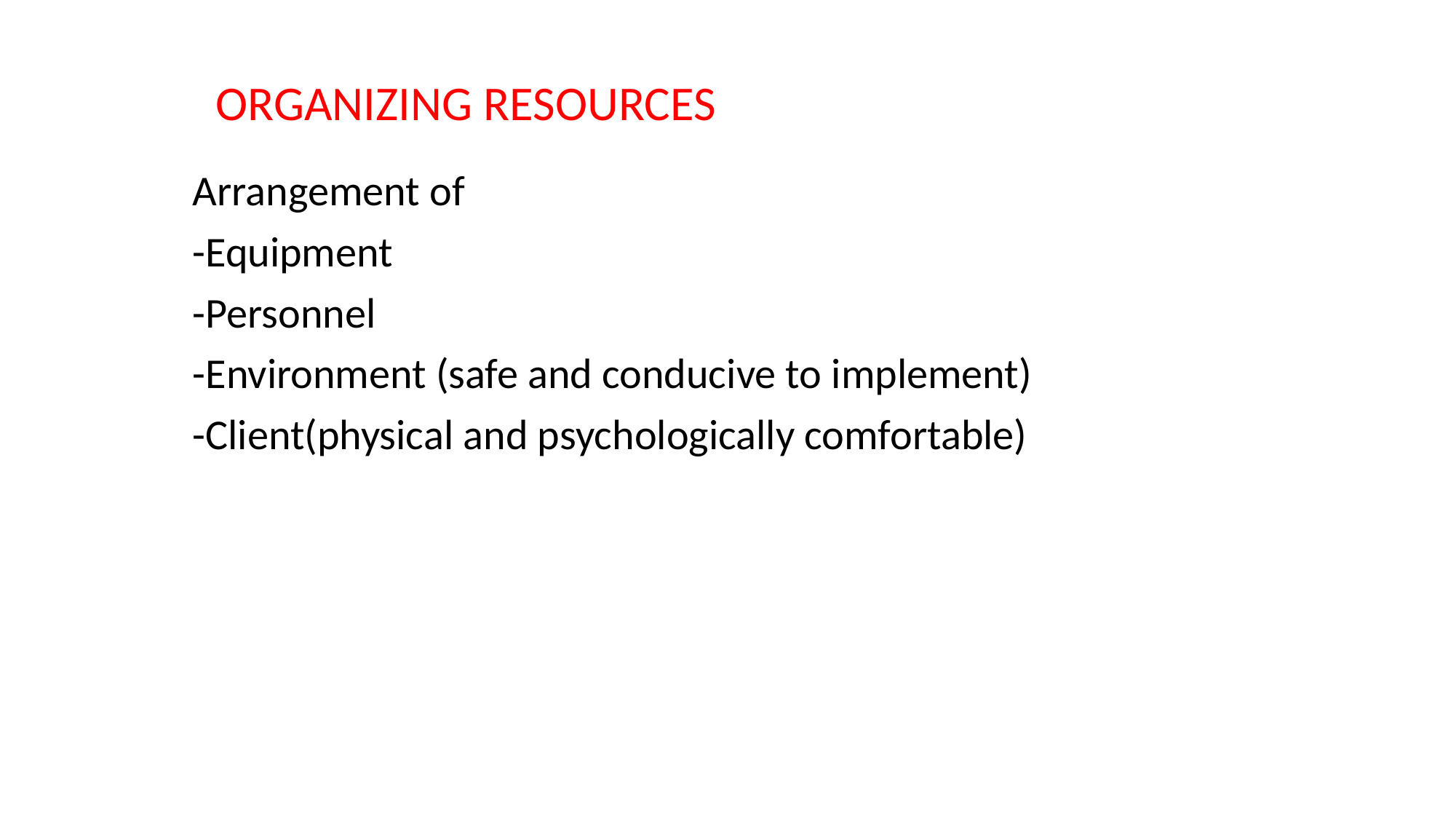

# ORGANIZING RESOURCES
Arrangement of
-Equipment
-Personnel
-Environment (safe and conducive to implement)
-Client(physical and psychologically comfortable)